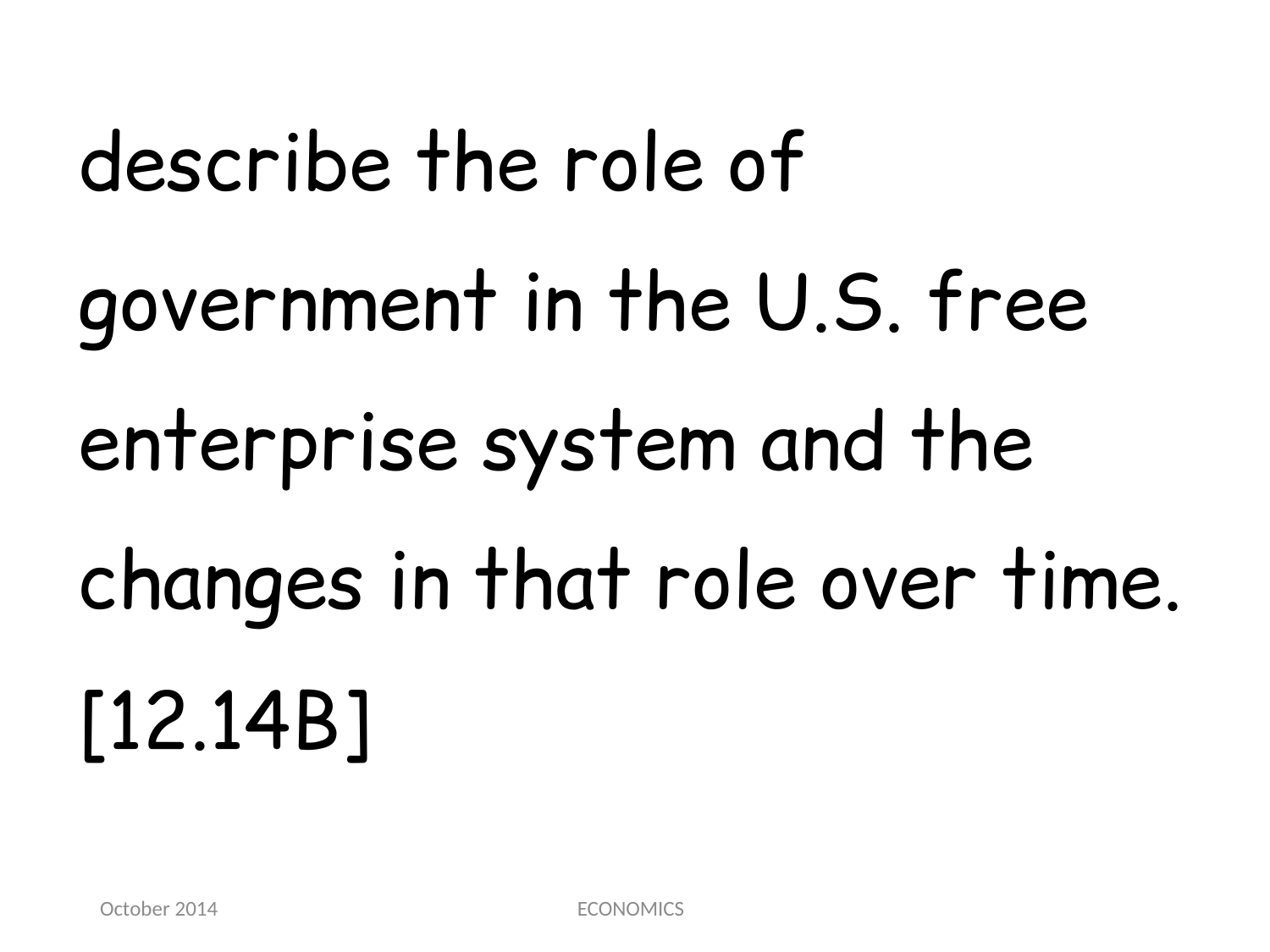

describe the role of government in the U.S. free enterprise system and the changes in that role over time.[12.14B]
October 2014
ECONOMICS